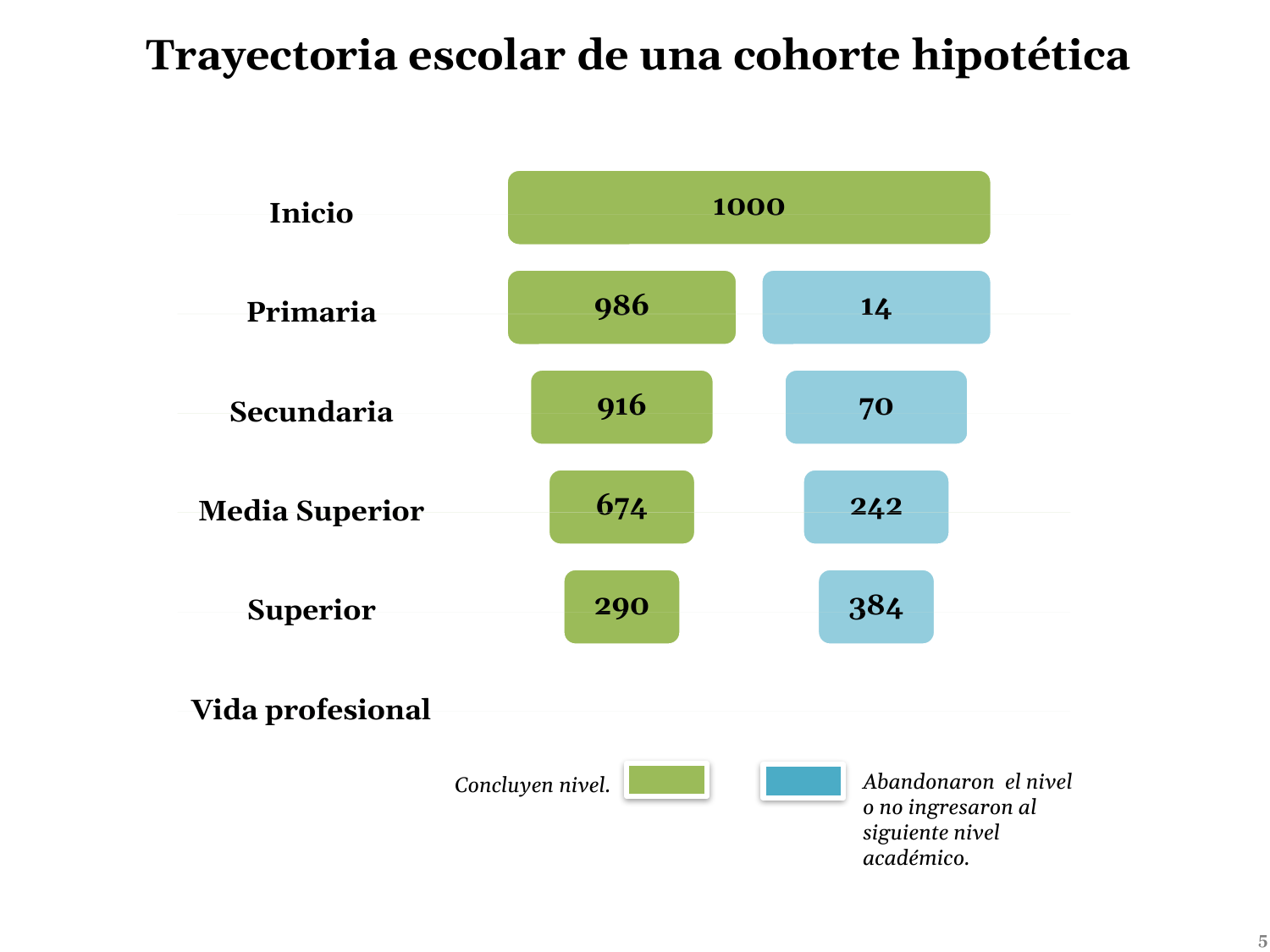

# Trayectoria escolar de una cohorte hipotética
Inicio
Vida profesional
Primaria
Secundaria
1000
70
674
242
Media Superior
Superior
290
384
916
986
14
Abandonaron  el nivel  o no ingresaron al siguiente nivel académico.

Concluyen nivel.
5